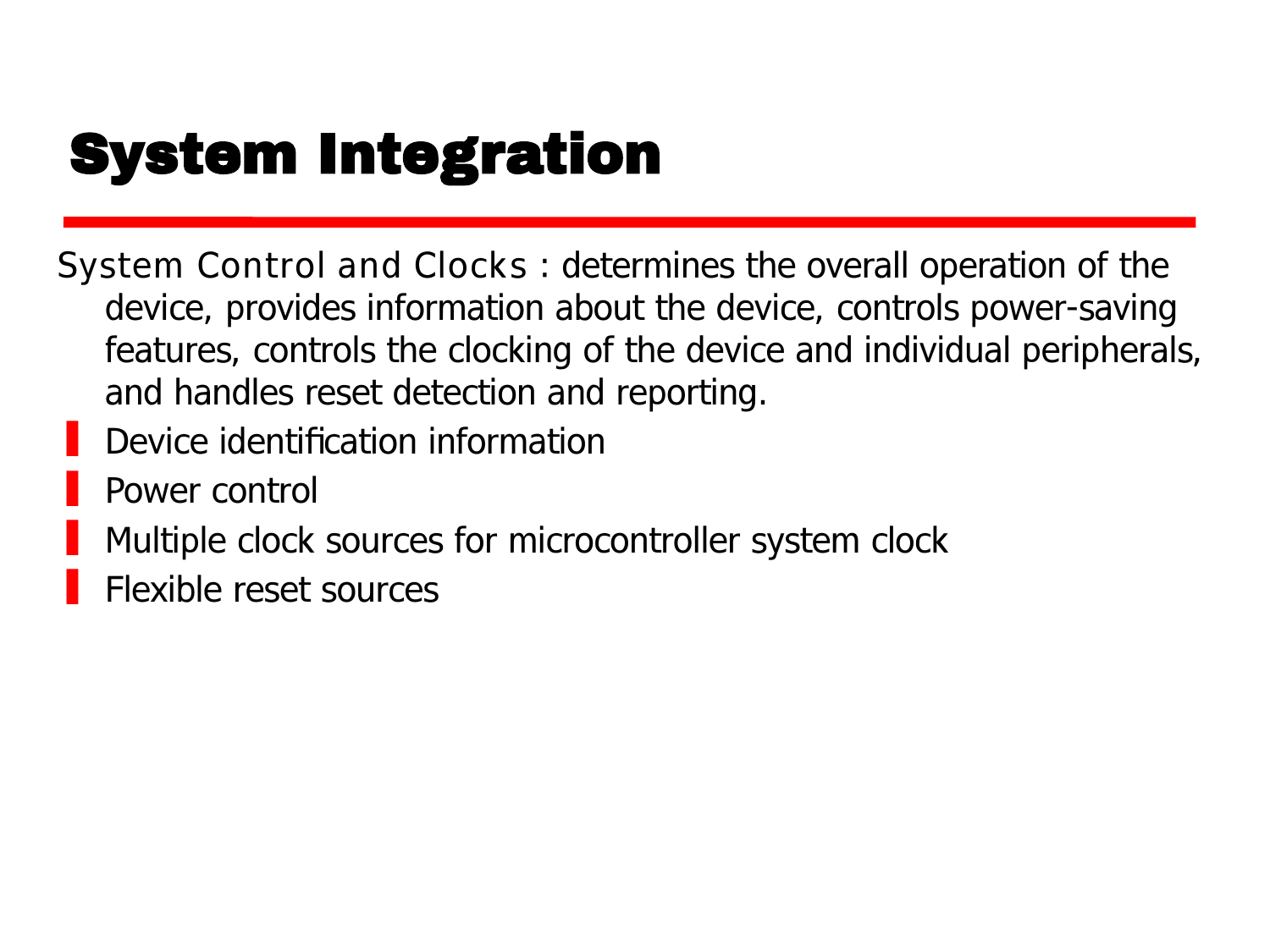

# System Integration
System Control and Clocks : determines the overall operation of the device, provides information about the device, controls power-saving features, controls the clocking of the device and individual peripherals, and handles reset detection and reporting.
Device identification information
Power control
Multiple clock sources for microcontroller system clock
Flexible reset sources